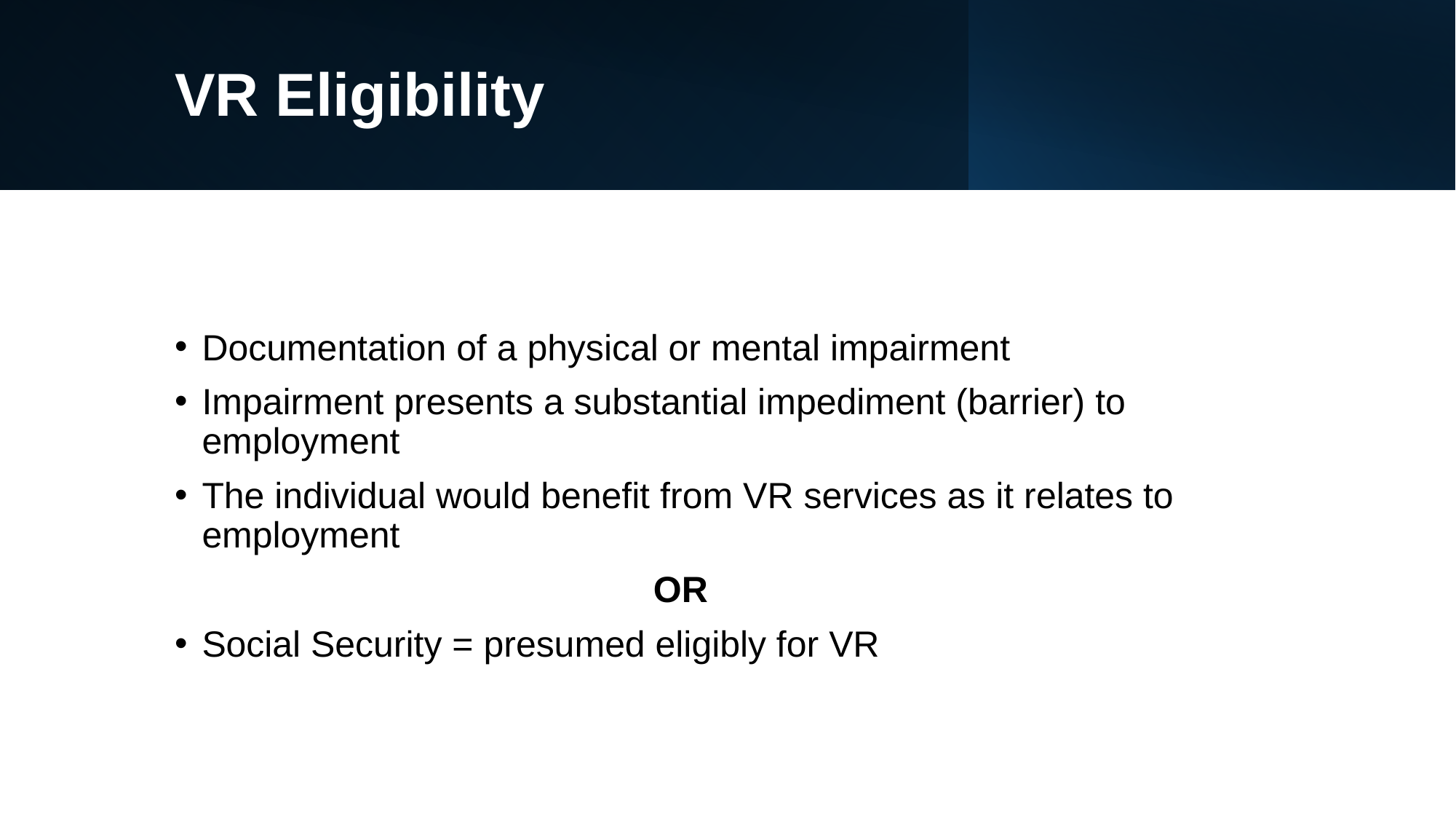

# VR Eligibility
Documentation of a physical or mental impairment
Impairment presents a substantial impediment (barrier) to employment
The individual would benefit from VR services as it relates to employment
                                               OR
Social Security = presumed eligibly for VR